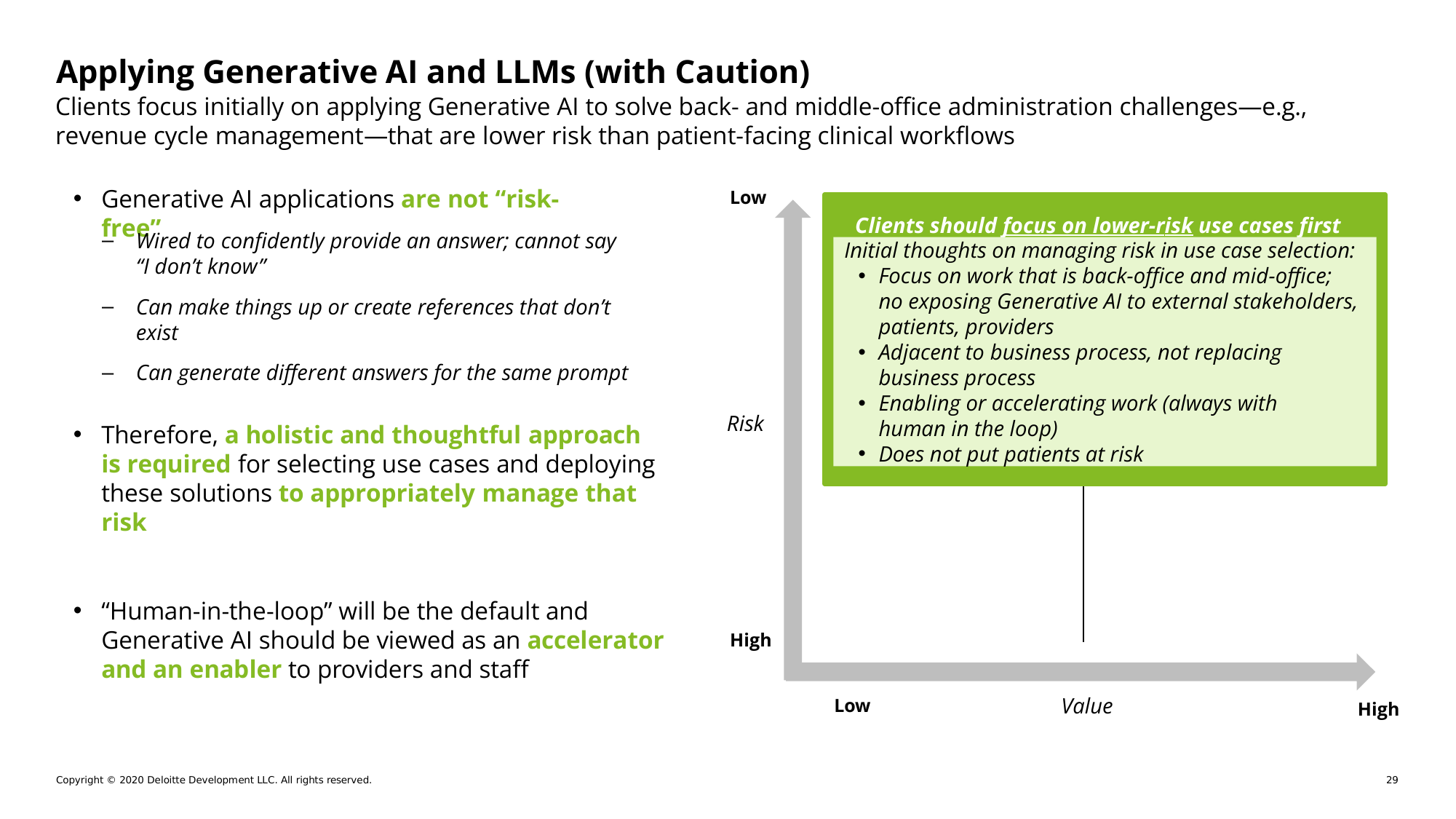

Applying Generative AI and LLMs (with Caution)
Clients focus initially on applying Generative AI to solve back- and middle-office administration challenges—e.g., revenue cycle management—that are lower risk than patient-facing clinical workflows
Generative AI applications are not “risk-free”
Low

Clients should focus on lower-risk use cases first
Wired to confidently provide an answer; cannot say “I don’t know”
Can make things up or create references that don’t exist
Can generate different answers for the same prompt
Initial thoughts on managing risk in use case selection:
Focus on work that is back-office and mid-office; no exposing Generative AI to external stakeholders, patients, providers
Adjacent to business process, not replacing business process
Enabling or accelerating work (always with human in the loop)
Does not put patients at risk
Risk
Therefore, a holistic and thoughtful approach is required for selecting use cases and deploying these solutions to appropriately manage that risk

“Human-in-the-loop” will be the default and Generative AI should be viewed as an accelerator and an enabler to providers and staff
High

Value
Low
High
Copyright © 2020 Deloitte Development LLC. All rights reserved.
29